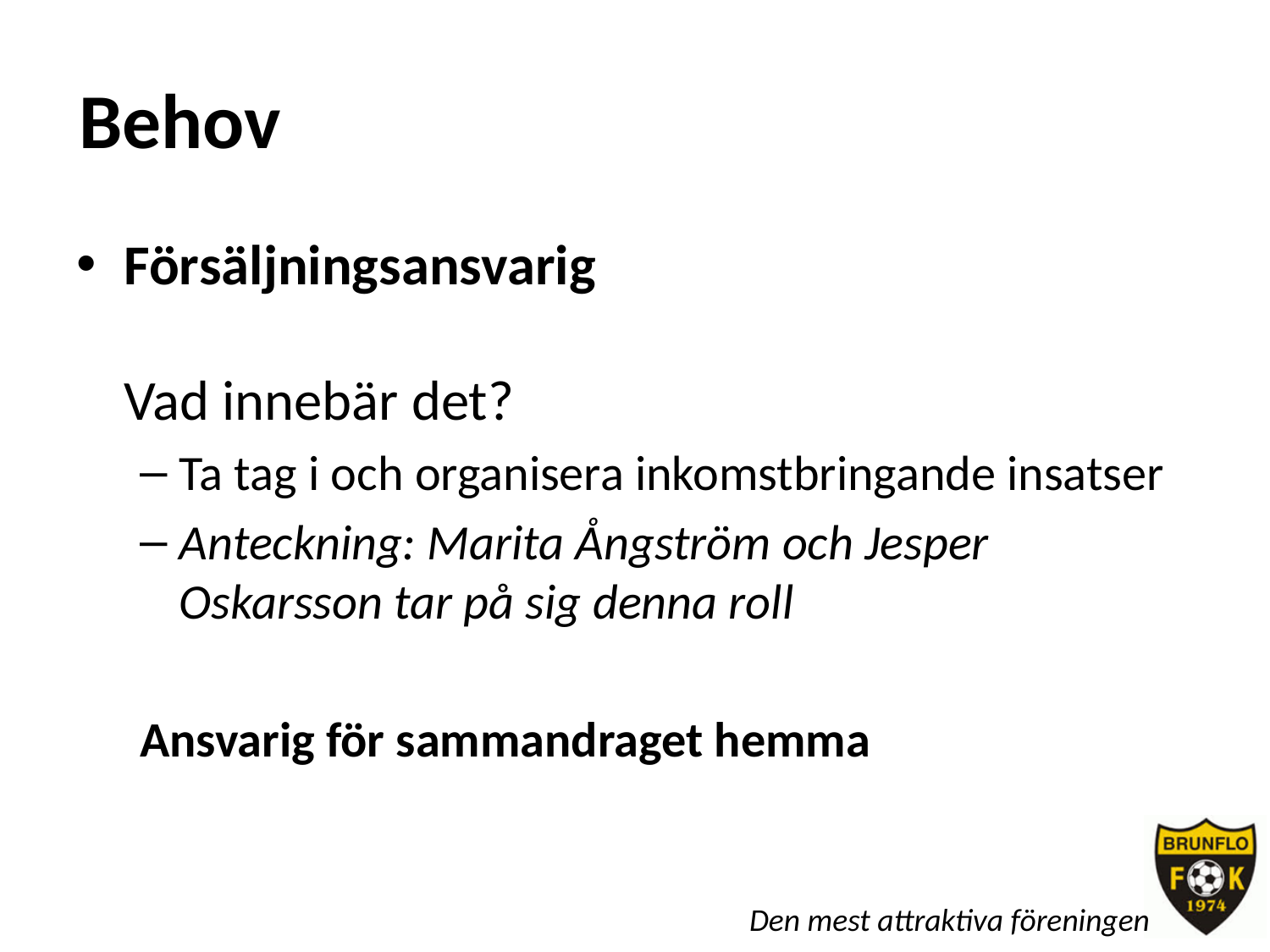

# Behov
Försäljningsansvarig
Vad innebär det?
Ta tag i och organisera inkomstbringande insatser
Anteckning: Marita Ångström och Jesper Oskarsson tar på sig denna roll

Ansvarig för sammandraget hemma